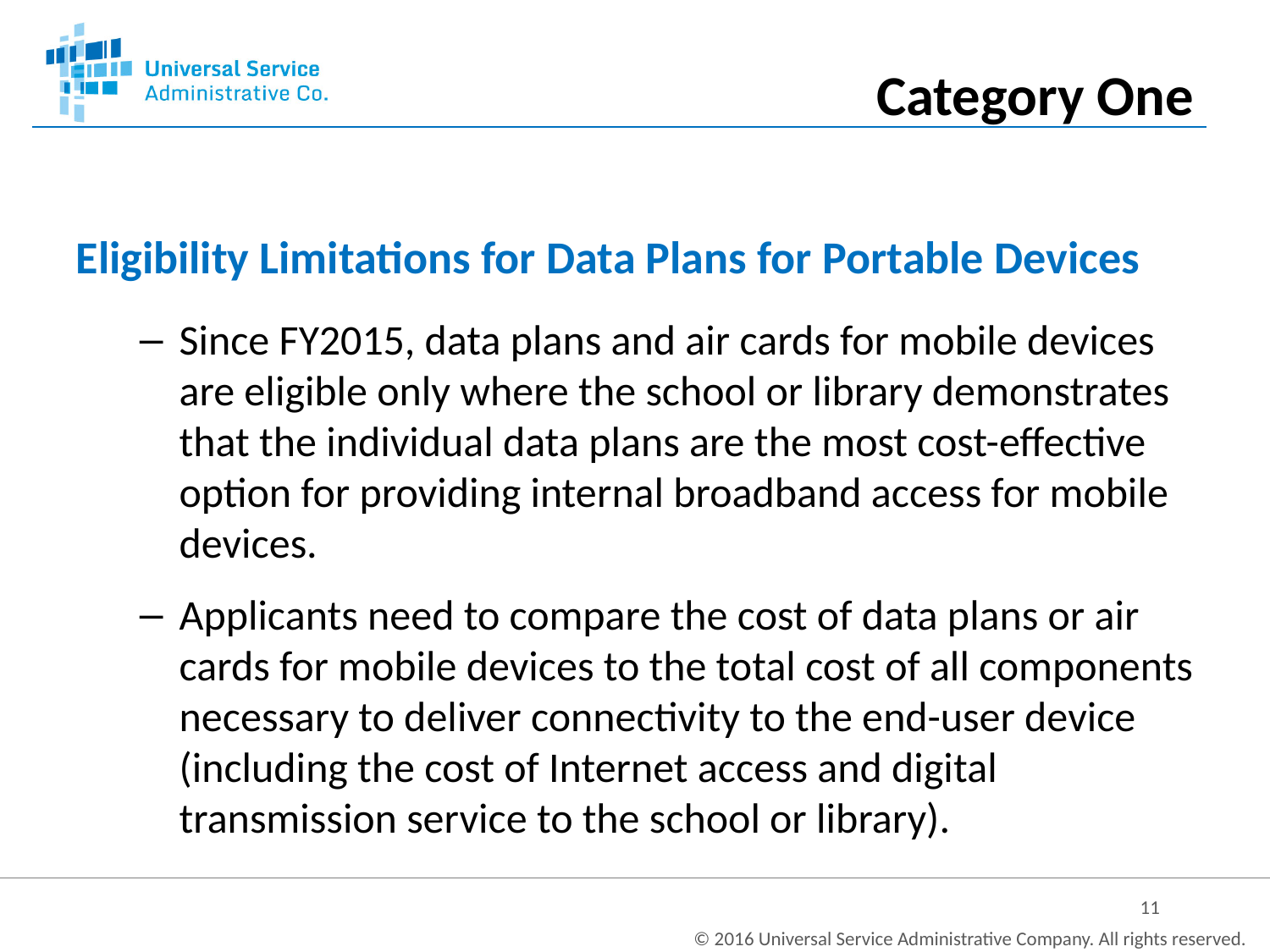

Category One
Eligibility Limitations for Data Plans for Portable Devices
Since FY2015, data plans and air cards for mobile devices are eligible only where the school or library demonstrates that the individual data plans are the most cost-effective option for providing internal broadband access for mobile devices.
Applicants need to compare the cost of data plans or air cards for mobile devices to the total cost of all components necessary to deliver connectivity to the end-user device (including the cost of Internet access and digital transmission service to the school or library).